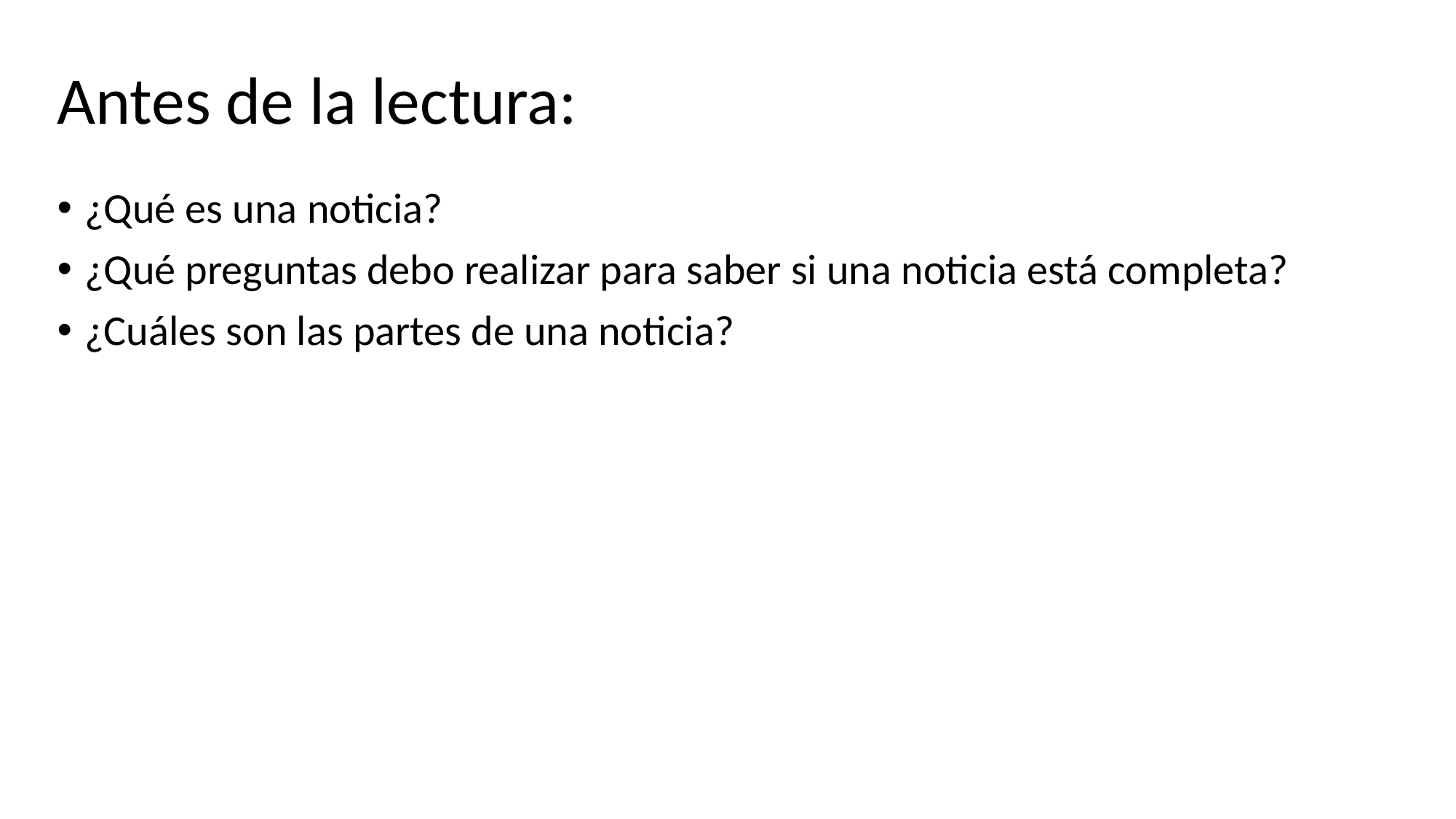

# Antes de la lectura:
¿Qué es una noticia?
¿Qué preguntas debo realizar para saber si una noticia está completa?
¿Cuáles son las partes de una noticia?